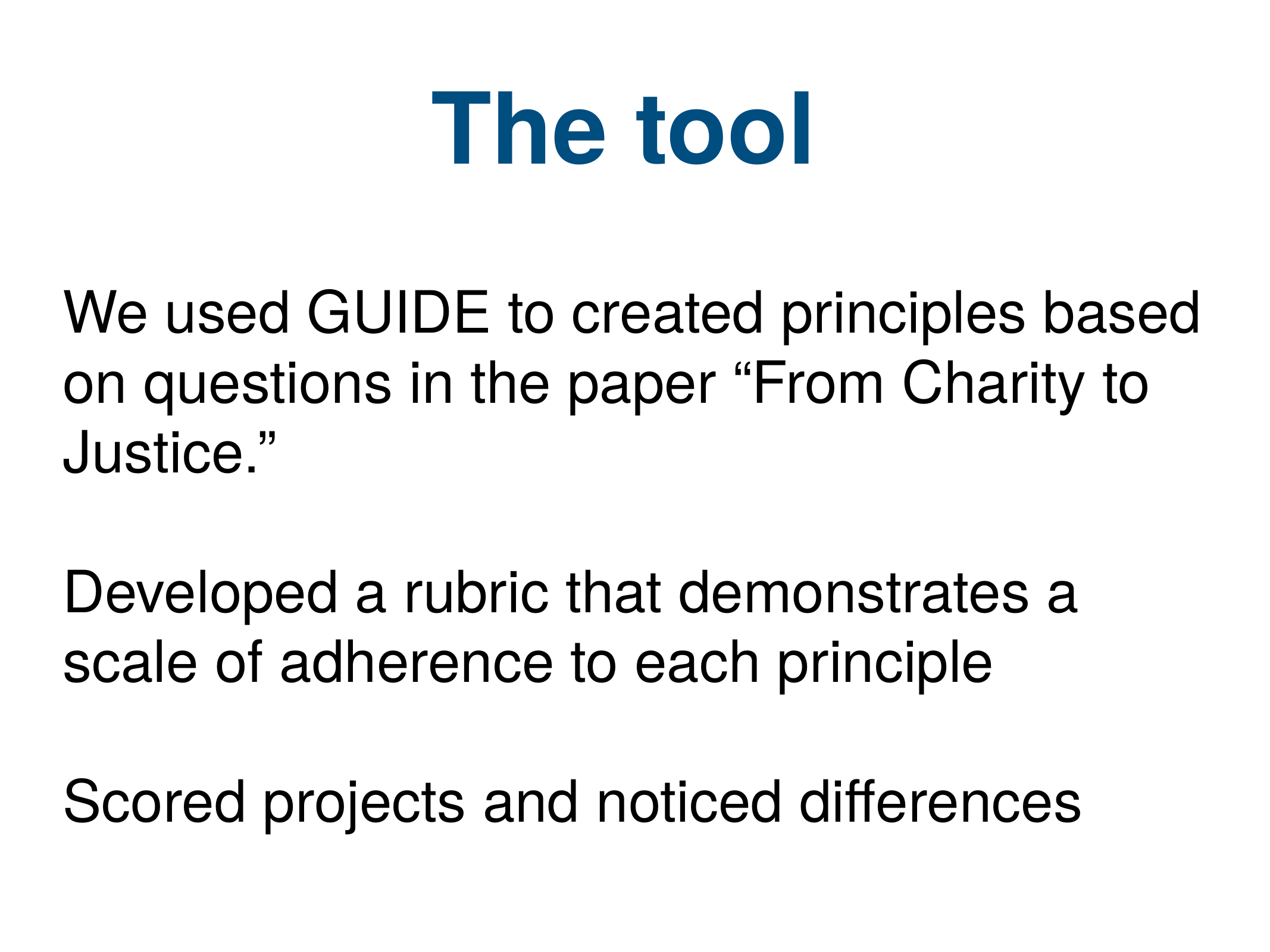

The tool
We used GUIDE to created principles based on questions in the paper “From Charity to Justice.”

Developed a rubric that demonstrates a scale of adherence to each principle

Scored projects and noticed differences